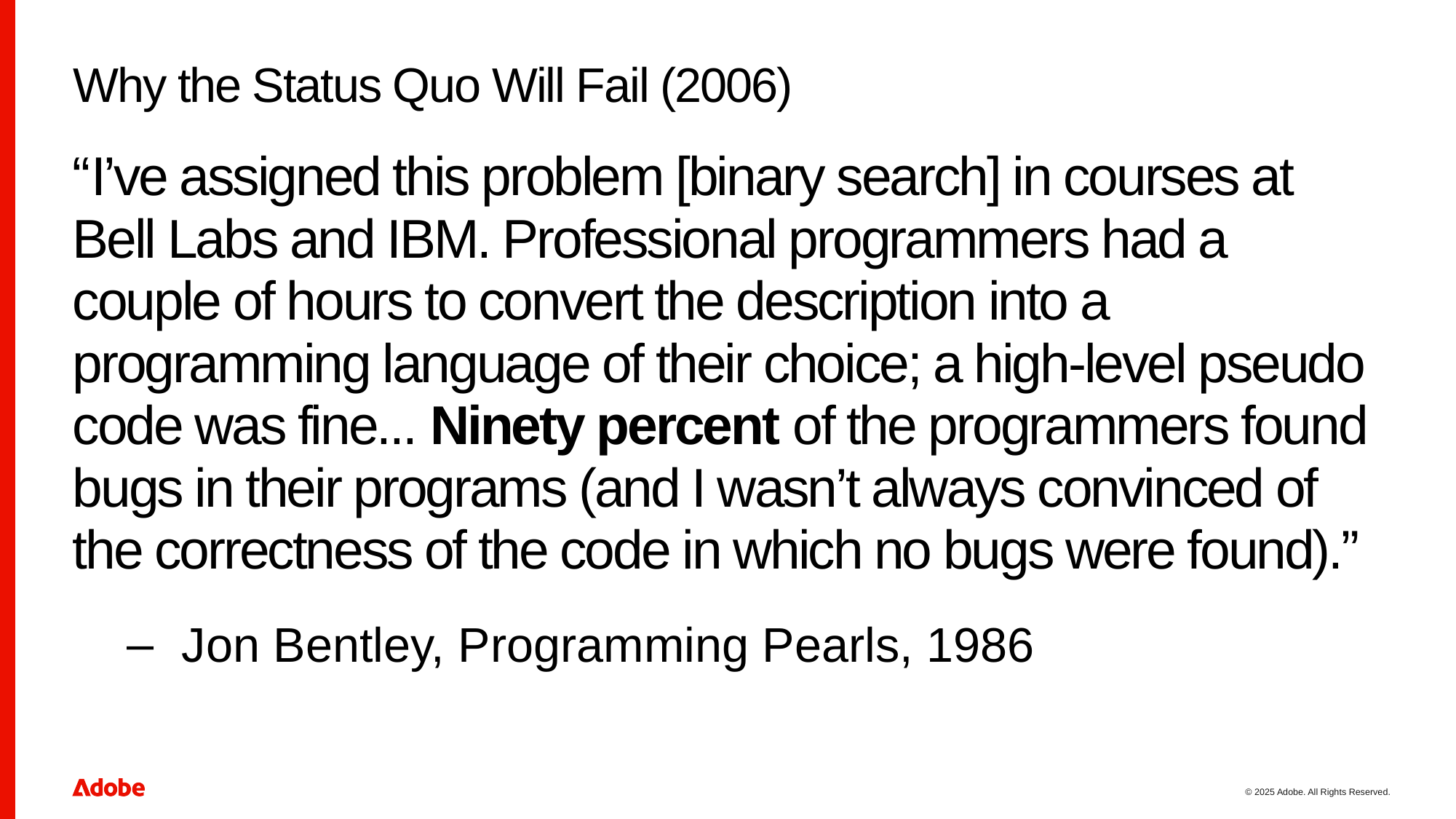

# Large Quote
Why the Status Quo Will Fail (2006)
“I’ve assigned this problem [binary search] in courses at Bell Labs and IBM. Professional programmers had a couple of hours to convert the description into a programming language of their choice; a high-level pseudo code was fine... Ninety percent of the programmers found bugs in their programs (and I wasn’t always convinced of the correctness of the code in which no bugs were found).”
Jon Bentley, Programming Pearls, 1986